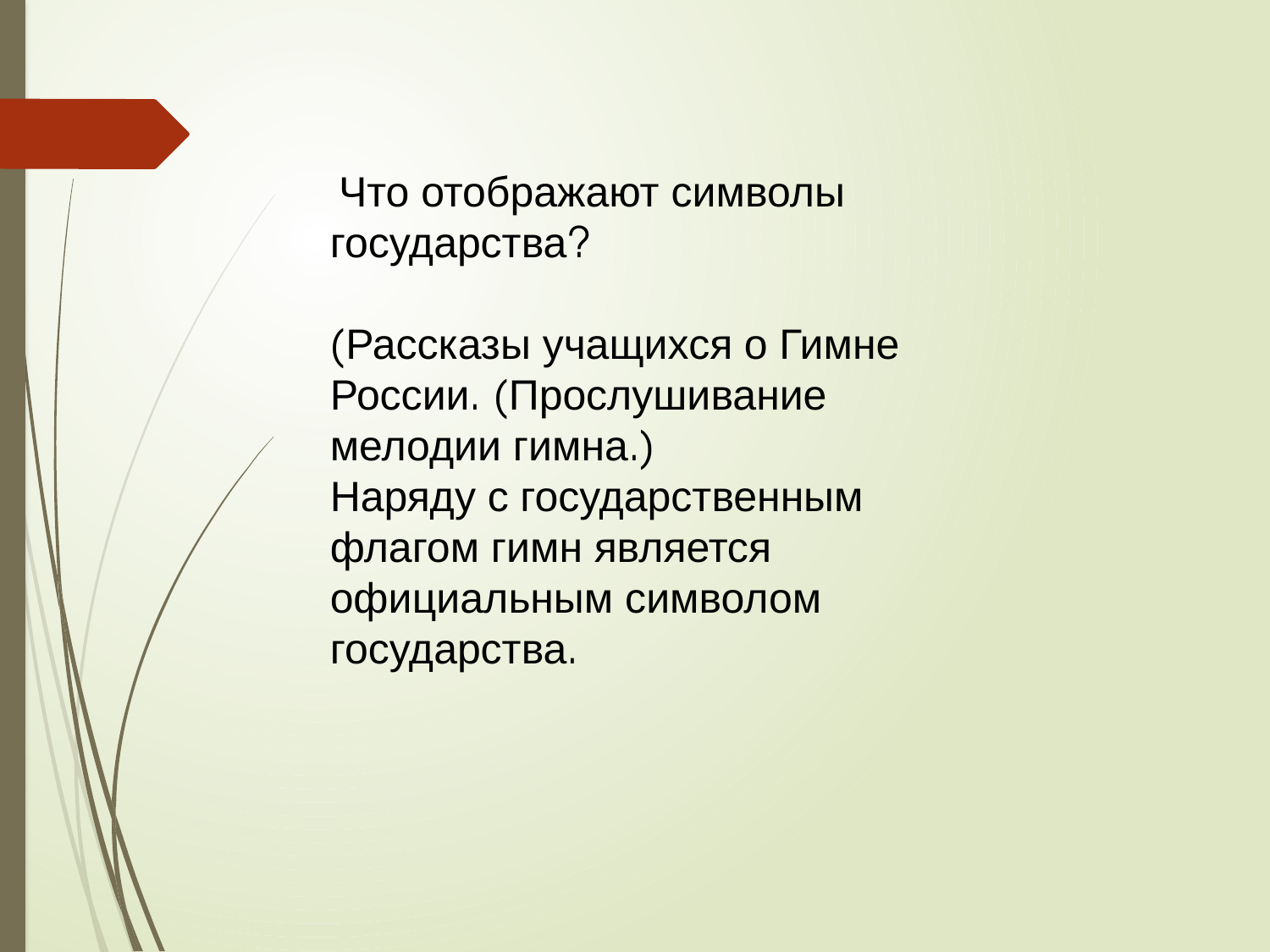

Что отображают символы государства? 
(Рассказы учащихся о Гимне России. (Прослушивание мелодии гимна.)
Наряду с государственным флагом гимн является официальным символом государства.